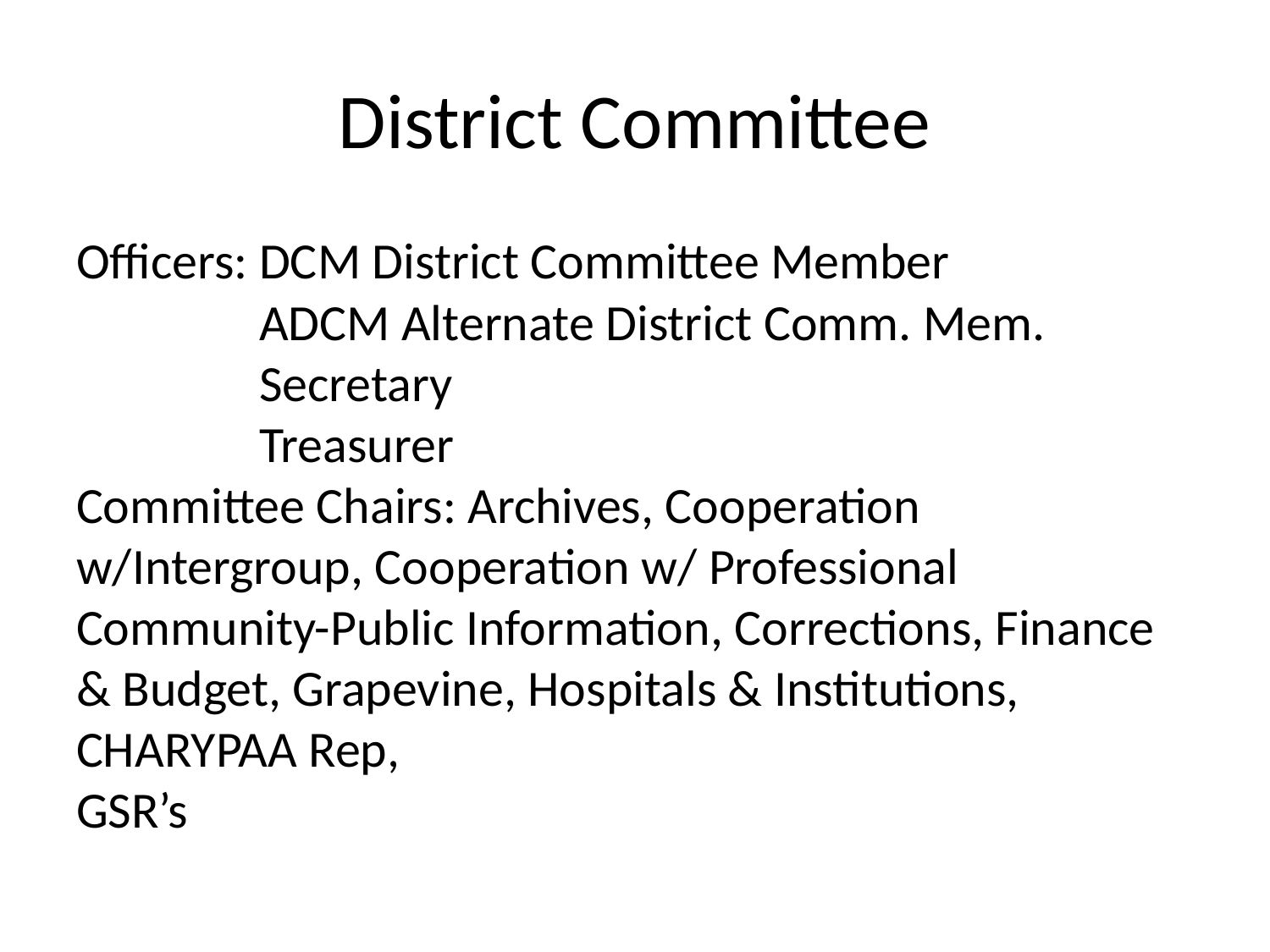

# District Committee
Officers: DCM District Committee Member
                ADCM Alternate District Comm. Mem.
                Secretary
                Treasurer
Committee Chairs: Archives, Cooperation w/Intergroup, Cooperation w/ Professional Community-Public Information, Corrections, Finance & Budget, Grapevine, Hospitals & Institutions,
CHARYPAA Rep,
GSR’s